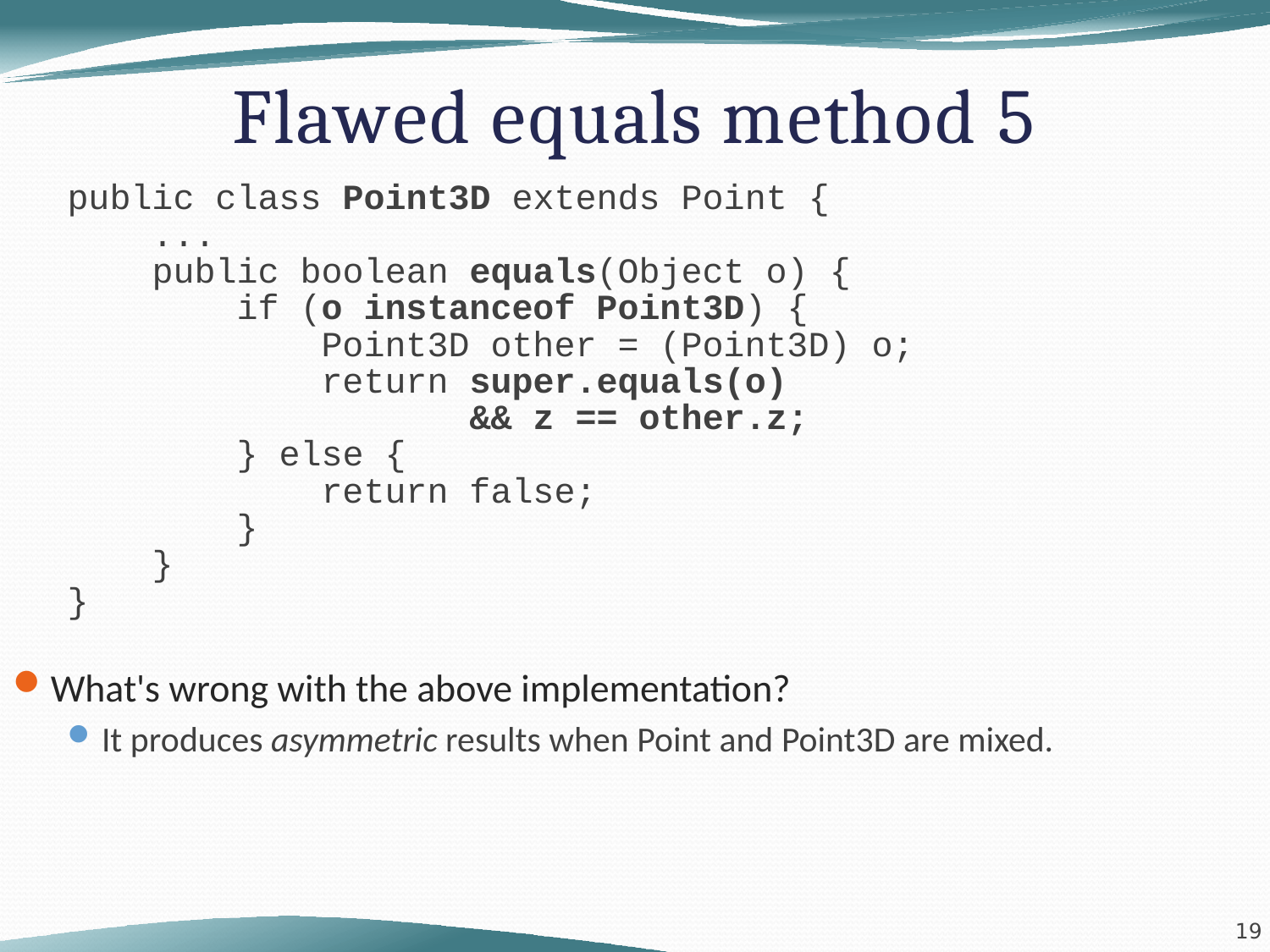

# Flawed equals method 5
public class Point3D extends Point {
    ...
    public boolean equals(Object o) {
        if (o instanceof Point3D) {
            Point3D other = (Point3D) o;
            return super.equals(o)
                   && z == other.z;
        } else {
            return false;
        }
    }
}

What's wrong with the above implementation?
It produces asymmetric results when Point and Point3D are mixed.